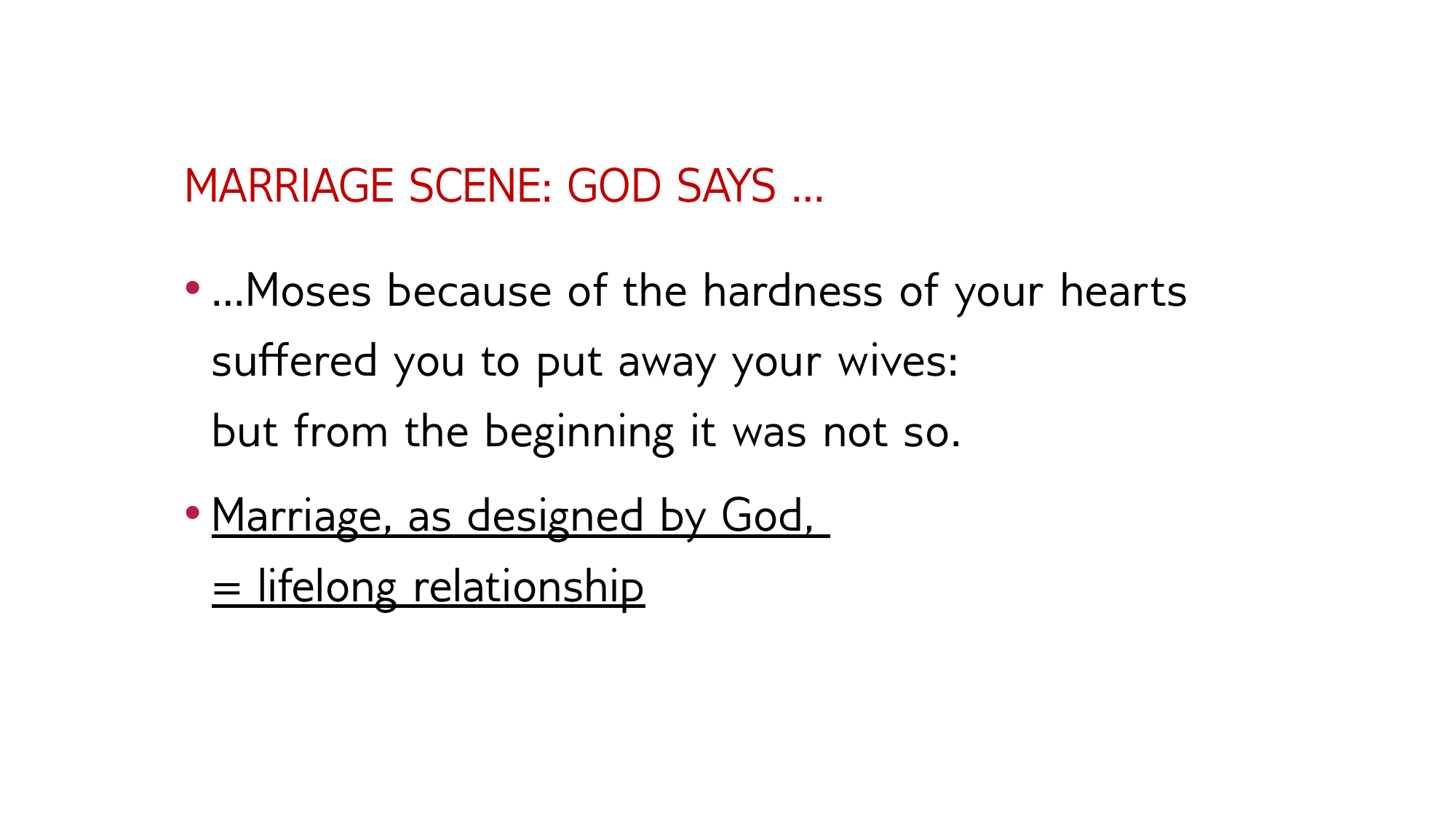

# Marriage SCENE: GOD SAYS …
…Moses because of the hardness of your hearts
suffered you to put away your wives:
but from the beginning it was not so.
Marriage, as designed by God,
= lifelong relationship
Instructor: Rev (Dr) Jonathan Ang